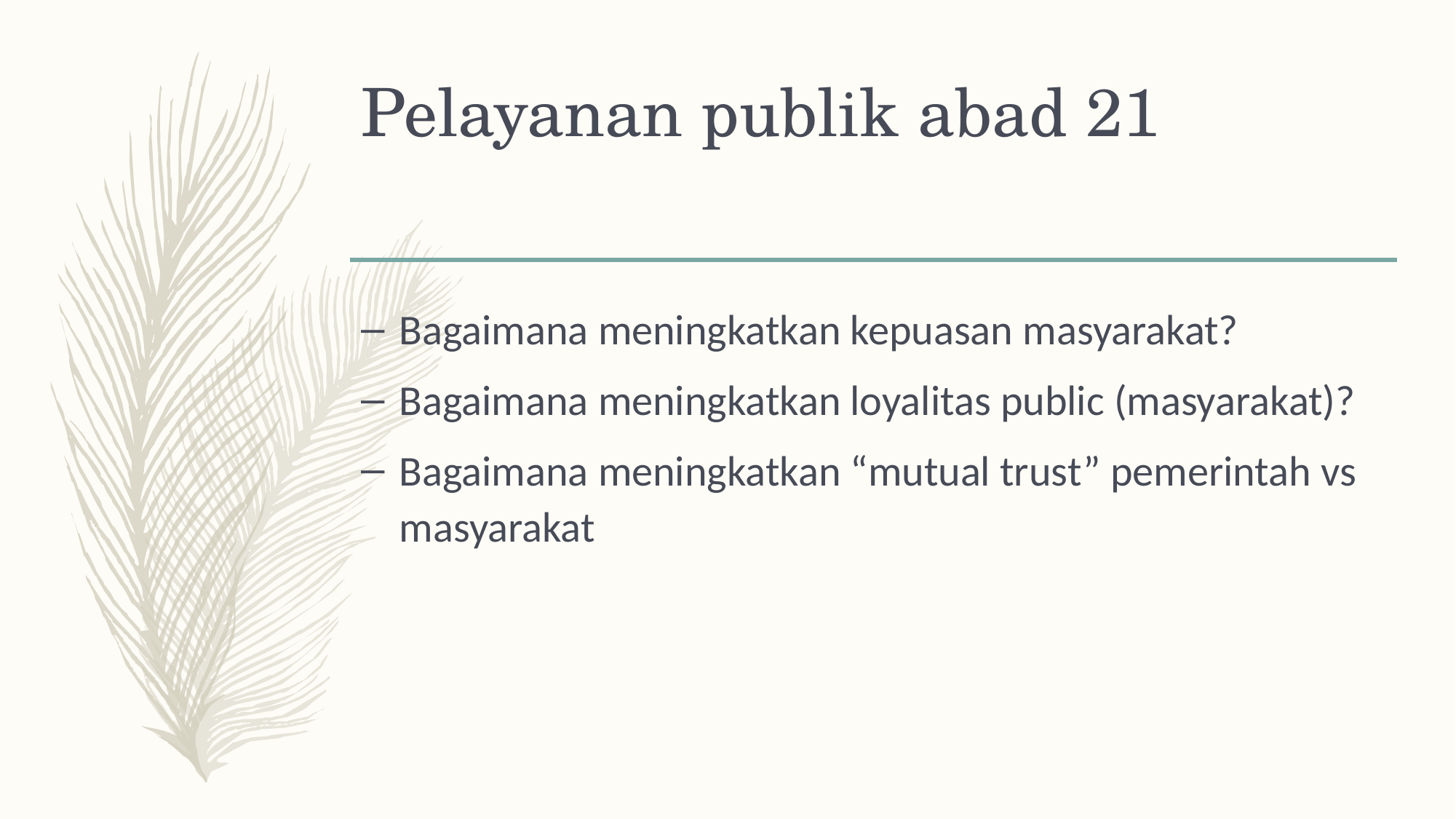

# Pelayanan publik abad 21
Bagaimana meningkatkan kepuasan masyarakat?
Bagaimana meningkatkan loyalitas public (masyarakat)?
Bagaimana meningkatkan “mutual trust” pemerintah vs masyarakat